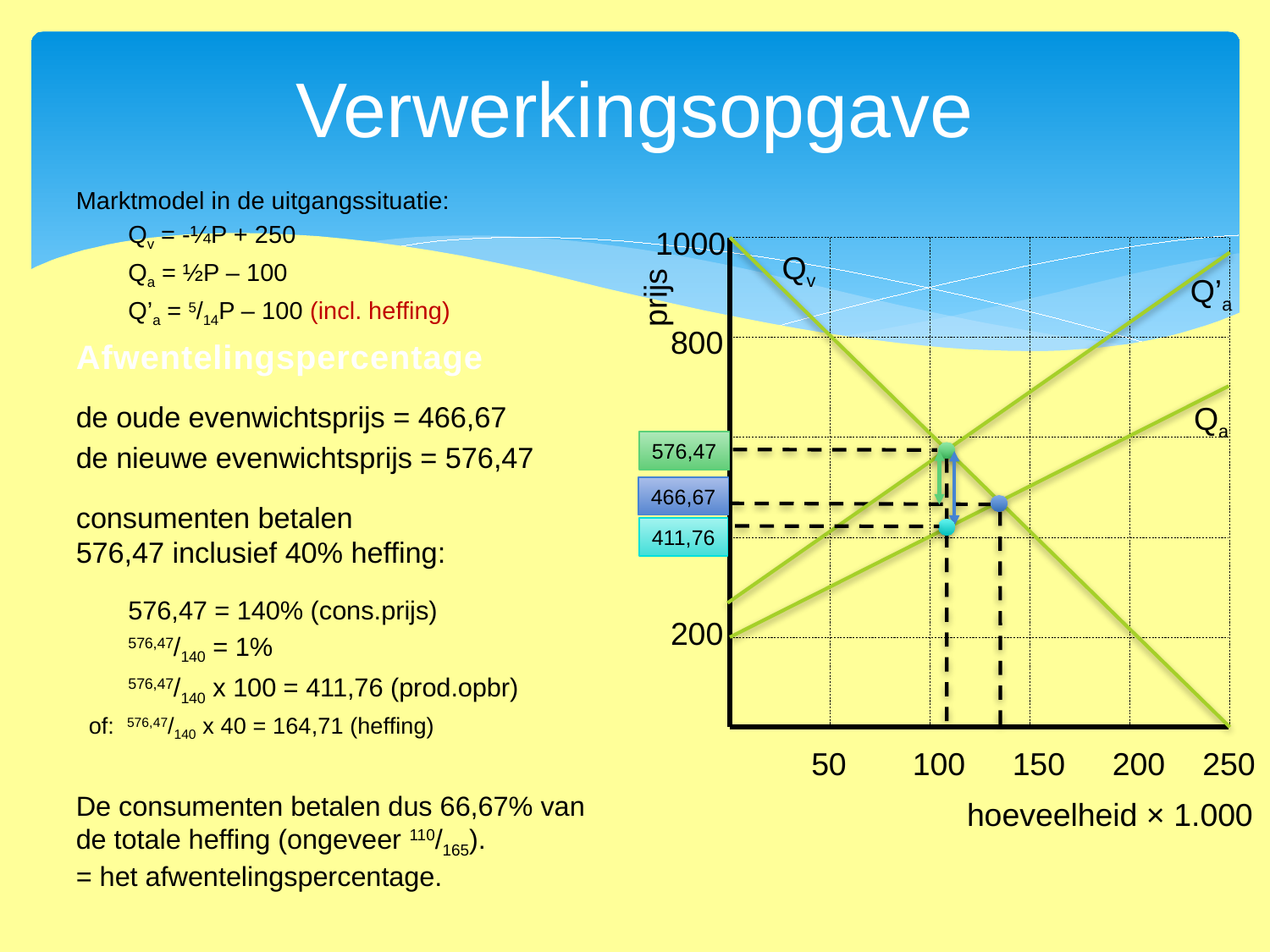

# Verwerkingsopgave
Marktmodel in de uitgangssituatie:
Qv = -¼P + 250
Qa = ½P – 100
Q’a = 5/14P – 100 (incl. heffing)
Afwentelingspercentage

de oude evenwichtsprijs = 466,67
de nieuwe evenwichtsprijs = 576,47

consumenten betalen
576,47 inclusief 40% heffing:

576,47 = 140% (cons.prijs)
576,47/140 = 1%
576,47/140 x 100 = 411,76 (prod.opbr)
  of:  576,47/140 x 40 = 164,71 (heffing)

De consumenten betalen dus 66,67% van de totale heffing (ongeveer 110/165).
= het afwentelingspercentage.
1000
Qv
Q’a
prijs
800
Qa
600
576,47

466,67

400
411,76

200
50
100
150
200
250
hoeveelheid × 1.000